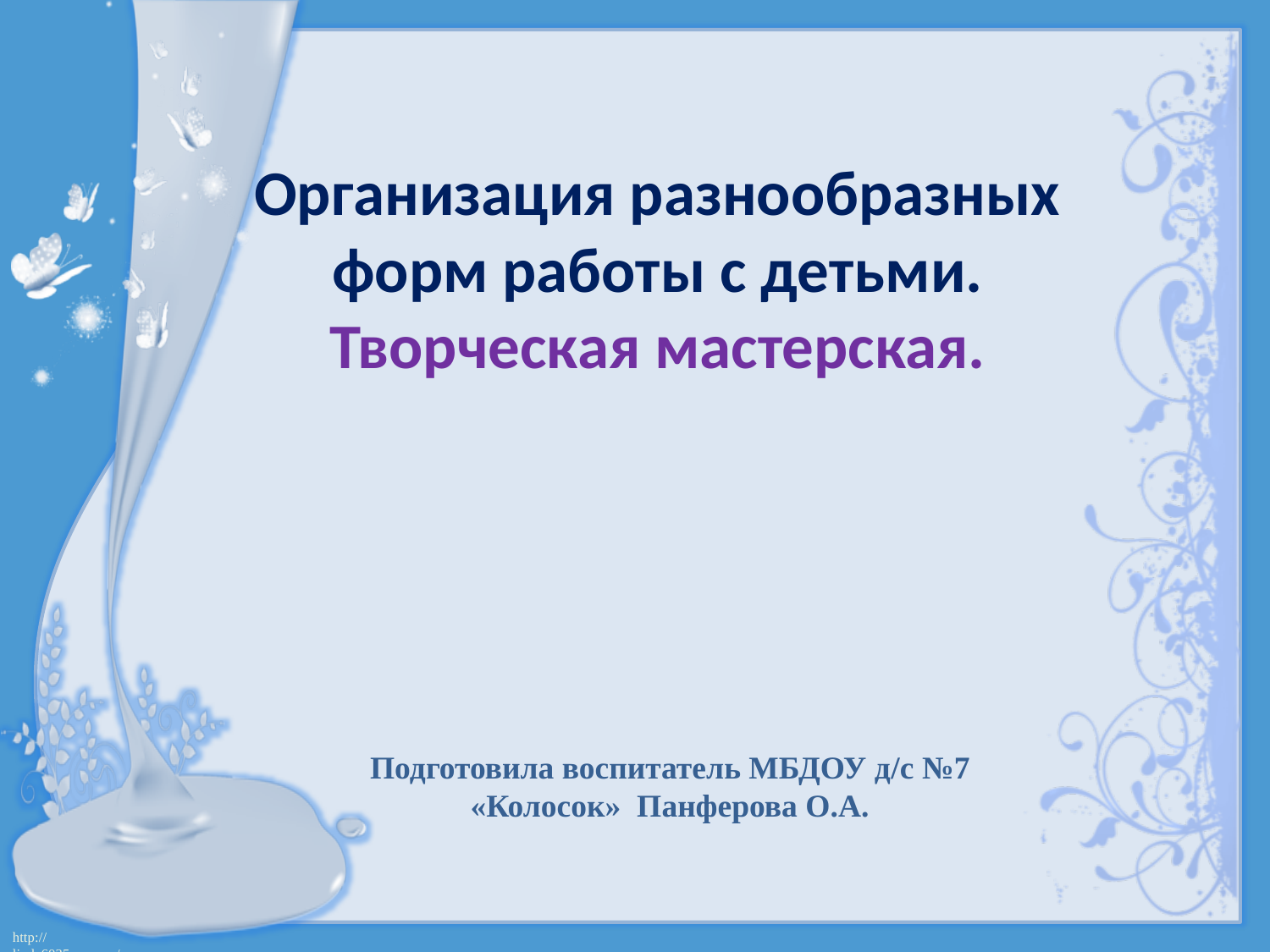

Организация разнообразных форм работы с детьми.
Творческая мастерская.

Подготовила воспитатель МБДОУ д/с №7 «Колосок»  Панферова О.А.